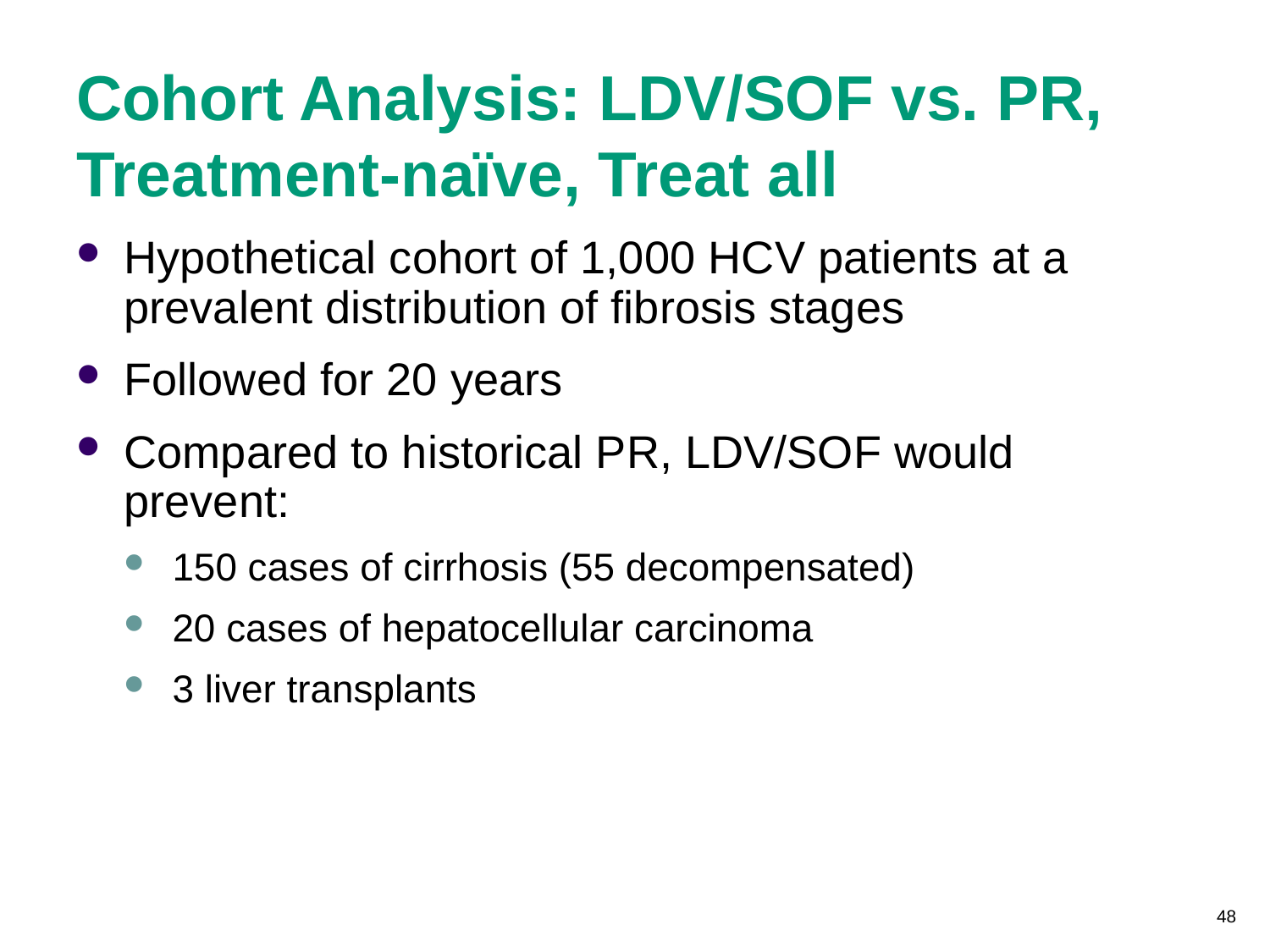

# Cohort Analysis: LDV/SOF vs. PR, Treatment-naïve, Treat all
Hypothetical cohort of 1,000 HCV patients at a prevalent distribution of fibrosis stages
Followed for 20 years
Compared to historical PR, LDV/SOF would prevent:
150 cases of cirrhosis (55 decompensated)
20 cases of hepatocellular carcinoma
3 liver transplants